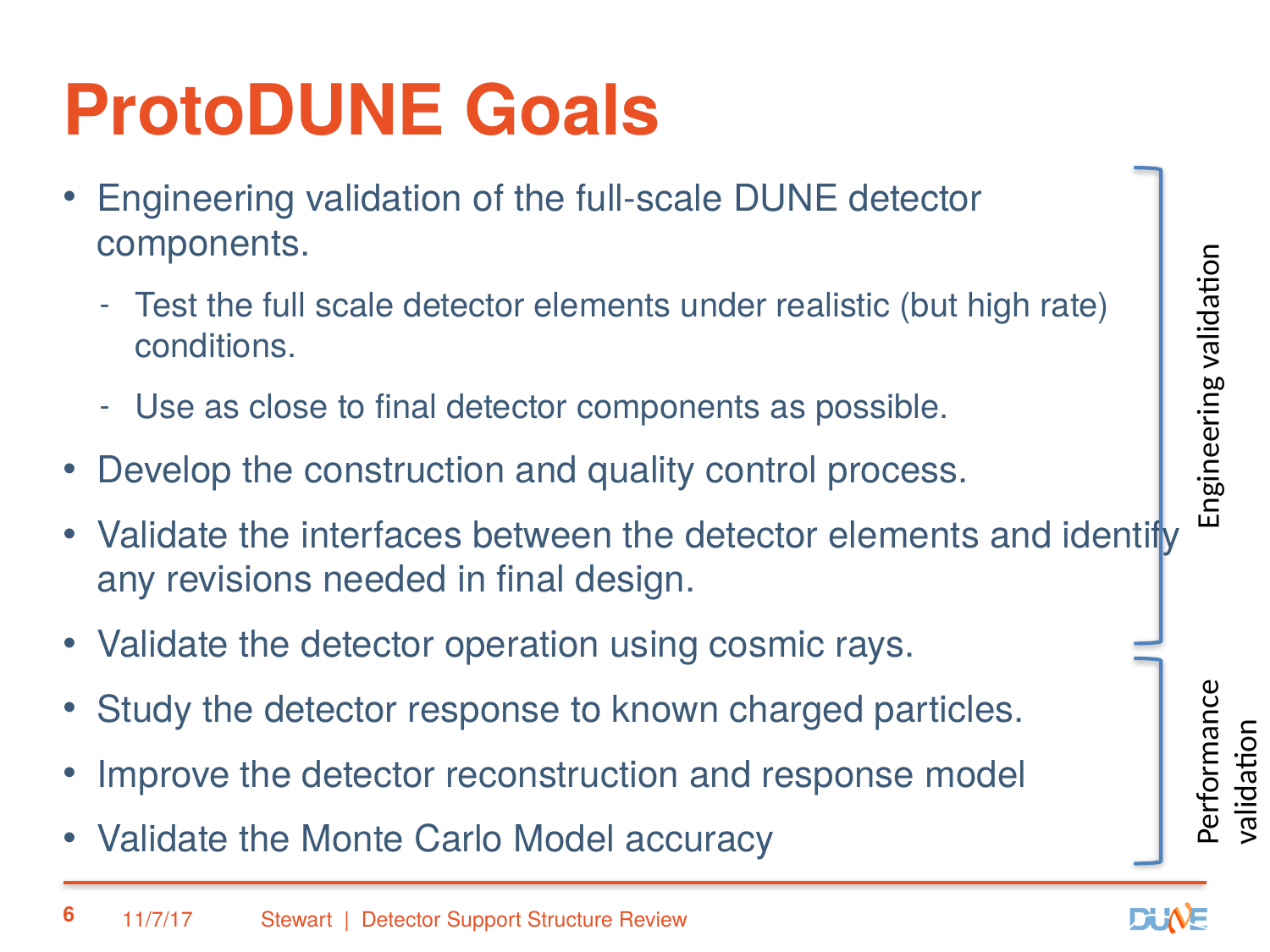

# ProtoDUNE Goals
Engineering validation of the full-scale DUNE detector components.
Test the full scale detector elements under realistic (but high rate) conditions.
Use as close to final detector components as possible.
Develop the construction and quality control process.
Validate the interfaces between the detector elements and identify any revisions needed in final design.
Validate the detector operation using cosmic rays.
Study the detector response to known charged particles.
Improve the detector reconstruction and response model
Validate the Monte Carlo Model accuracy

Engineering validation

Performance
validation
6
11/7/17
Stewart  |  Detector Support Structure Review